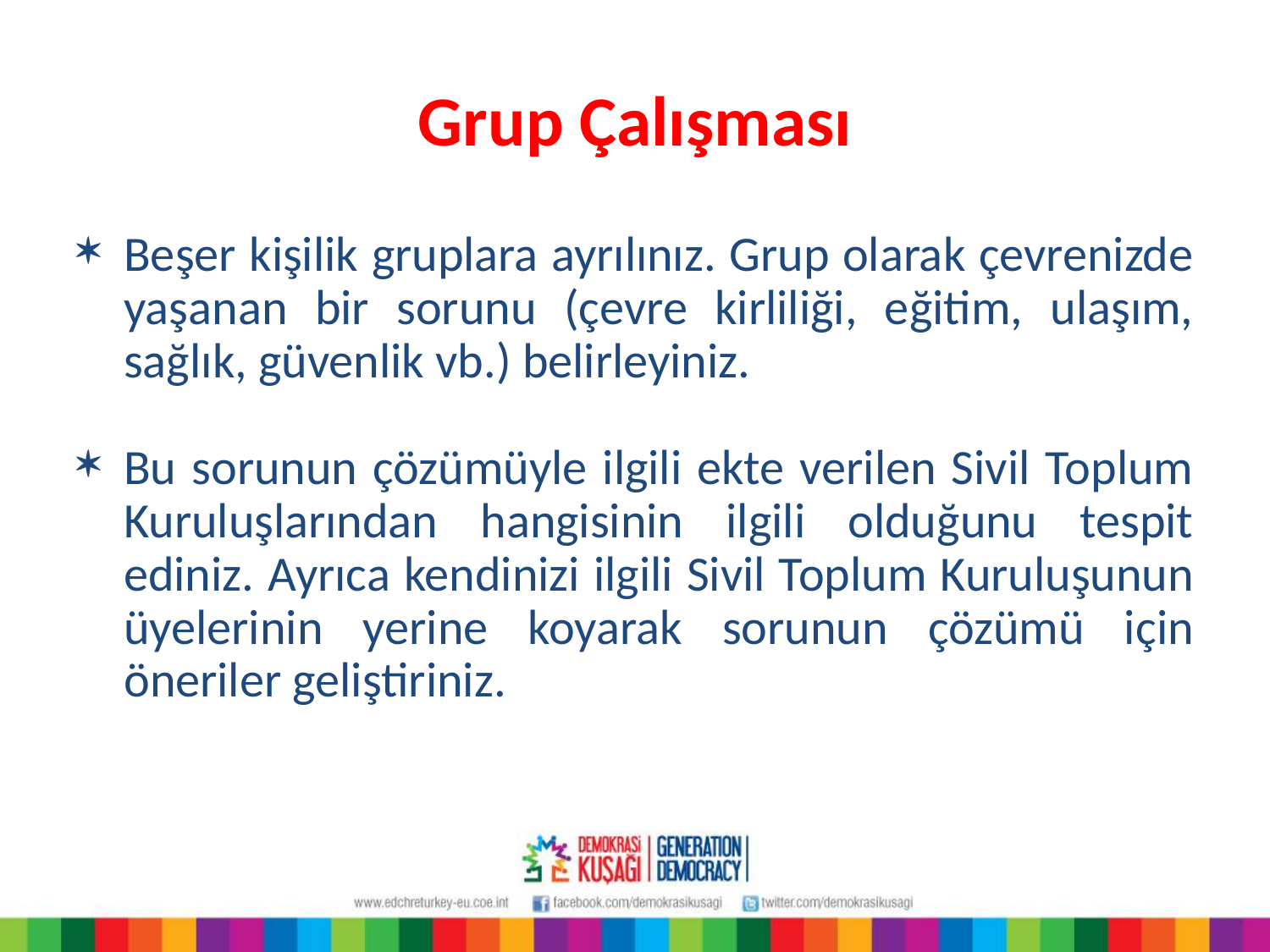

Grup Çalışması
Beşer kişilik gruplara ayrılınız. Grup olarak çevrenizde yaşanan bir sorunu (çevre kirliliği, eğitim, ulaşım, sağlık, güvenlik vb.) belirleyiniz.

Bu sorunun çözümüyle ilgili ekte verilen Sivil Toplum Kuruluşlarından hangisinin ilgili olduğunu tespit ediniz. Ayrıca kendinizi ilgili Sivil Toplum Kuruluşunun üyelerinin yerine koyarak sorunun çözümü için öneriler geliştiriniz.